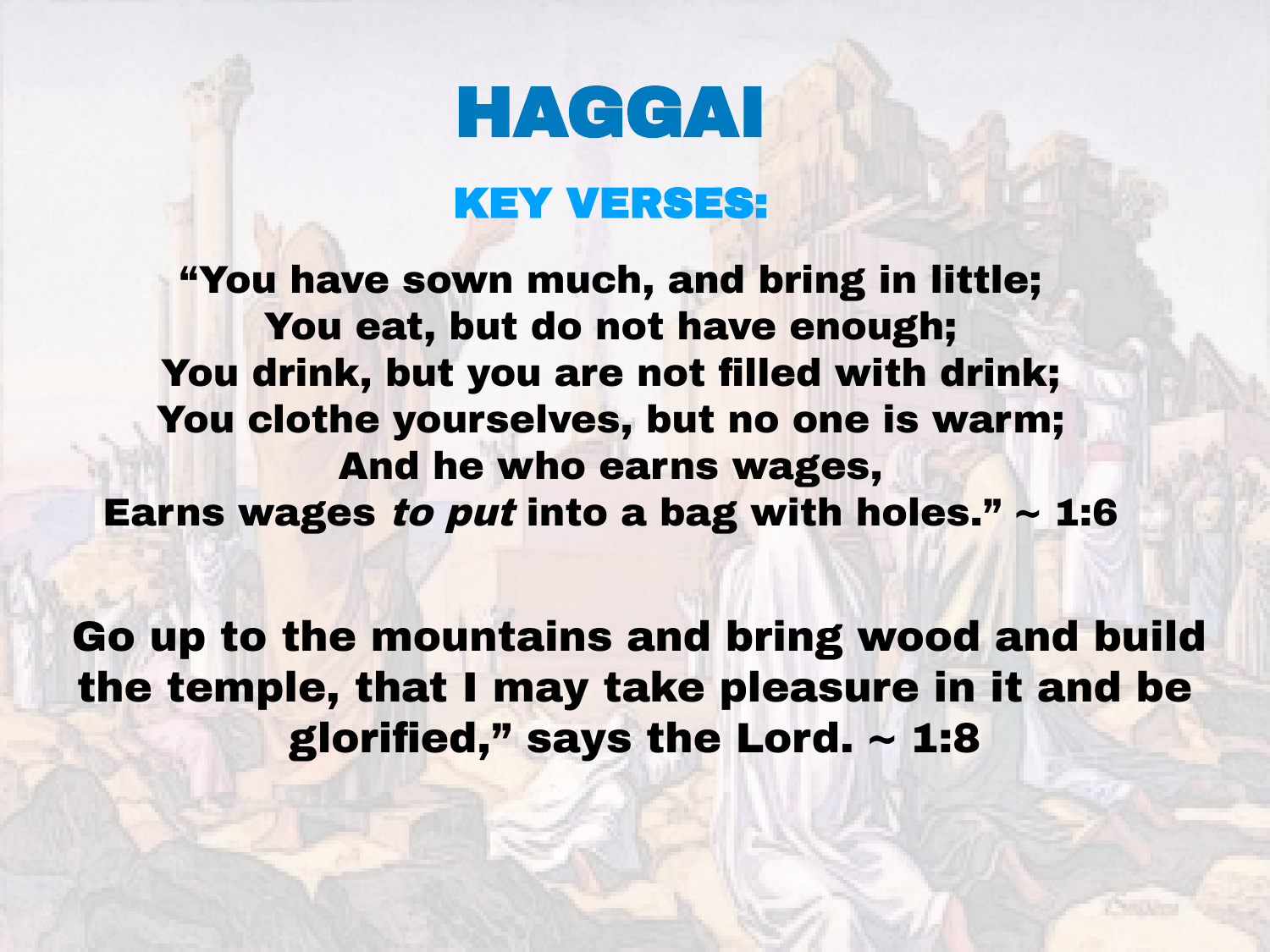

HAGGAI

KEY VERSES:

“You have sown much, and bring in little;
You eat, but do not have enough;
You drink, but you are not filled with drink;
You clothe yourselves, but no one is warm;
And he who earns wages,
Earns wages to put into a bag with holes.” ~ 1:6
 Go up to the mountains and bring wood and build the temple, that I may take pleasure in it and be glorified,” says the Lord. ~ 1:8